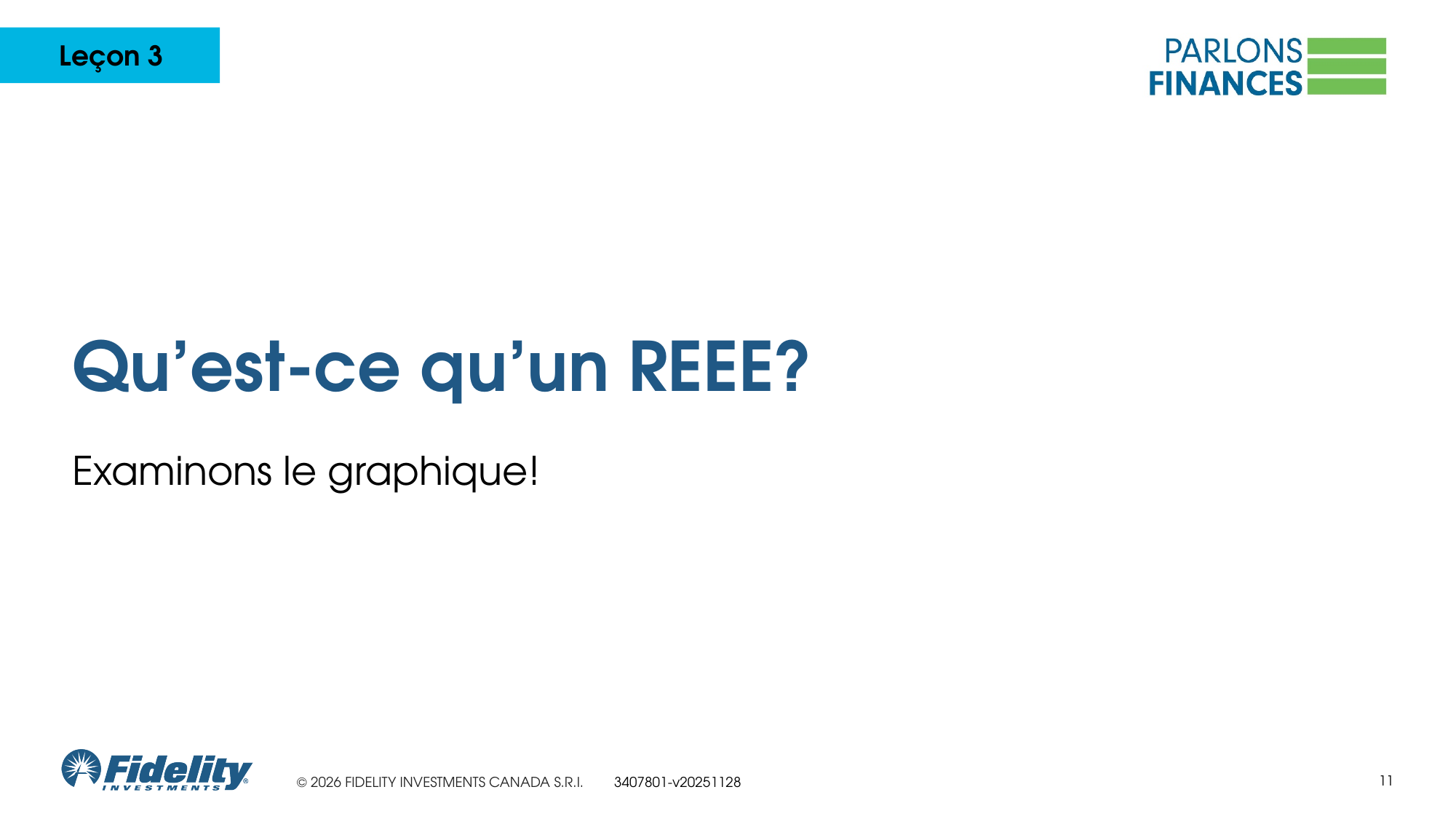

# Qu’est-ce qu’un REEE?
Examinons le graphique!
11